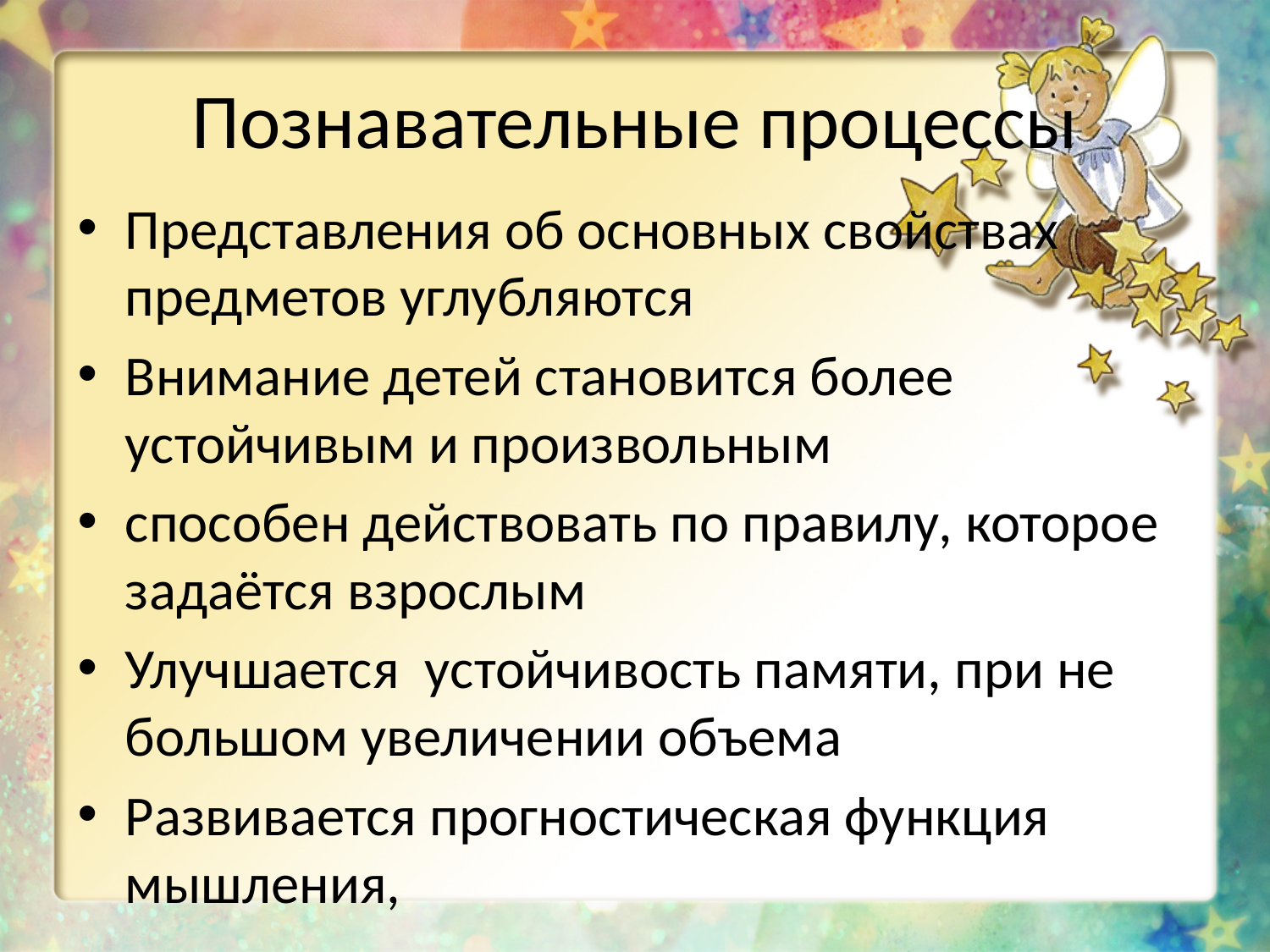

# Познавательные процессы
Представления об основных свойствах предметов углубляются
Внимание детей становится более устойчивым и произвольным
способен действовать по правилу, которое задаётся взрослым
Улучшается  устойчивость памяти, при не большом увеличении объема
Развивается прогностическая функция мышления,